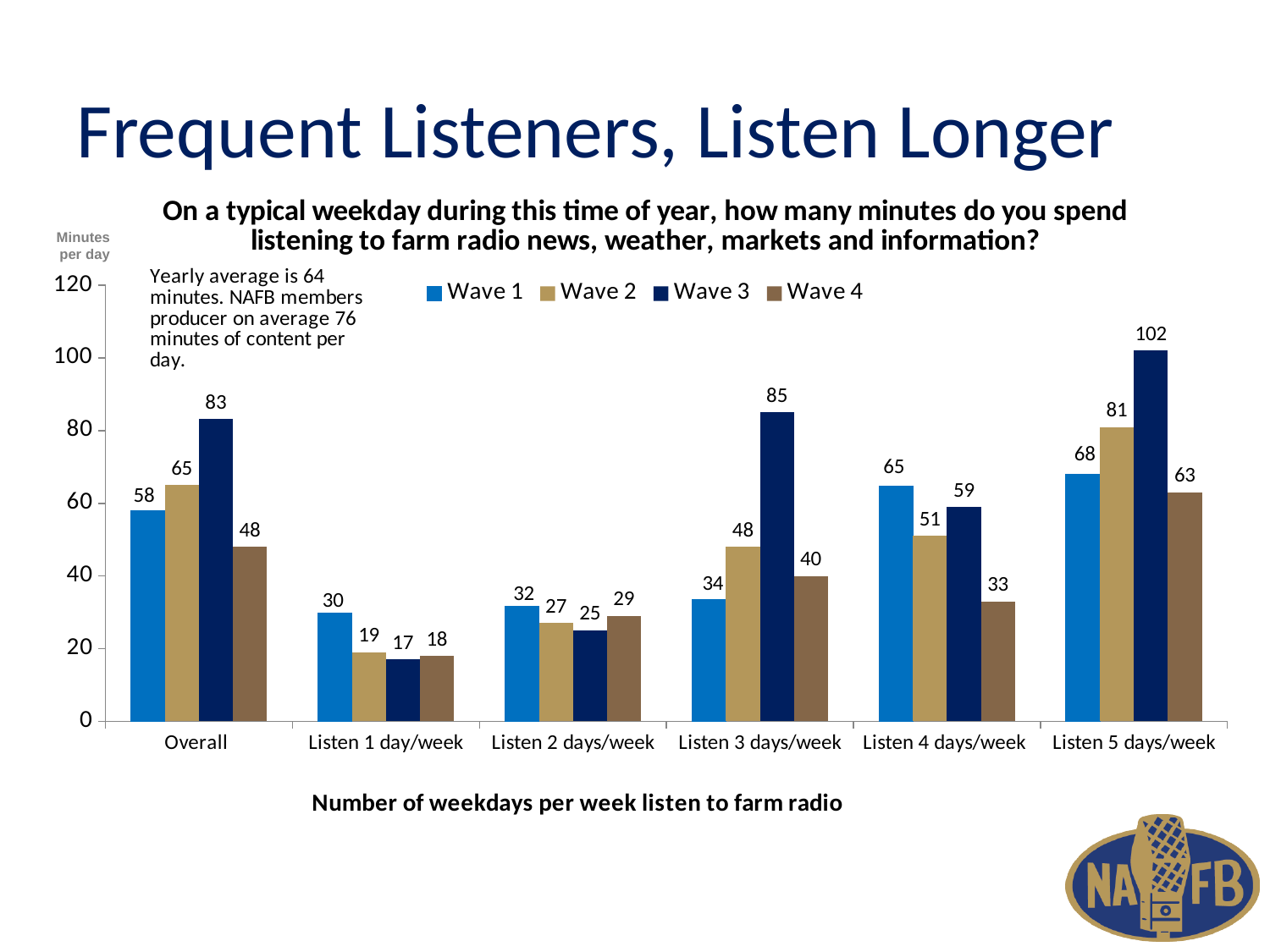

# Frequent Listeners, Listen Longer

### Chart: On a typical weekday during this time of year, how many minutes do you spend listening to farm radio news, weather, markets and information?

| Category | Wave 1 | Wave 2 | Wave 3 | Wave 4 |
|---|---|---|---|---|
| Overall  | 57.9 | 65.0 | 83.2 | 48.0 |
| Listen 1 day/week | 29.9 | 19.0 | 17.0 | 18.0 |
| Listen 2 days/week | 31.6 | 27.0 | 25.0 | 29.0 |
| Listen 3 days/week | 33.6 | 48.0 | 85.0 | 40.0 |
| Listen 4 days/week  | 64.7 | 51.0 | 59.0 | 33.0 |
| Listen 5 days/week | 67.9 | 81.0 | 102.0 | 63.0 |
Minutes
 per day